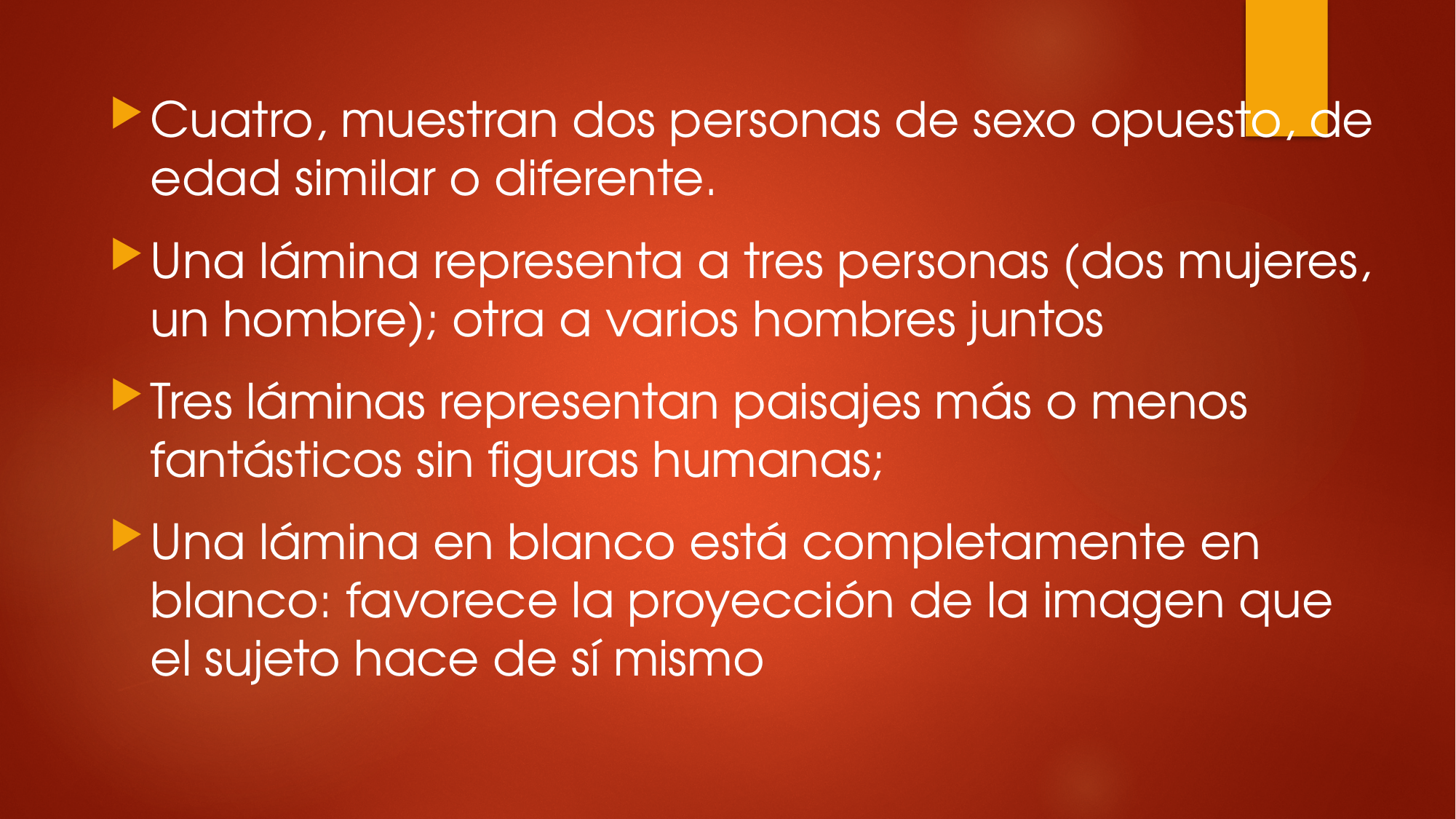

Cuatro, muestran dos personas de sexo opuesto, de edad similar o diferente.
Una lámina representa a tres personas (dos mujeres, un hombre); otra a varios hombres juntos
Tres láminas representan paisajes más o menos fantásticos sin figuras humanas;
Una lámina en blanco está completamente en blanco: favorece la proyección de la imagen que el sujeto hace de sí mismo